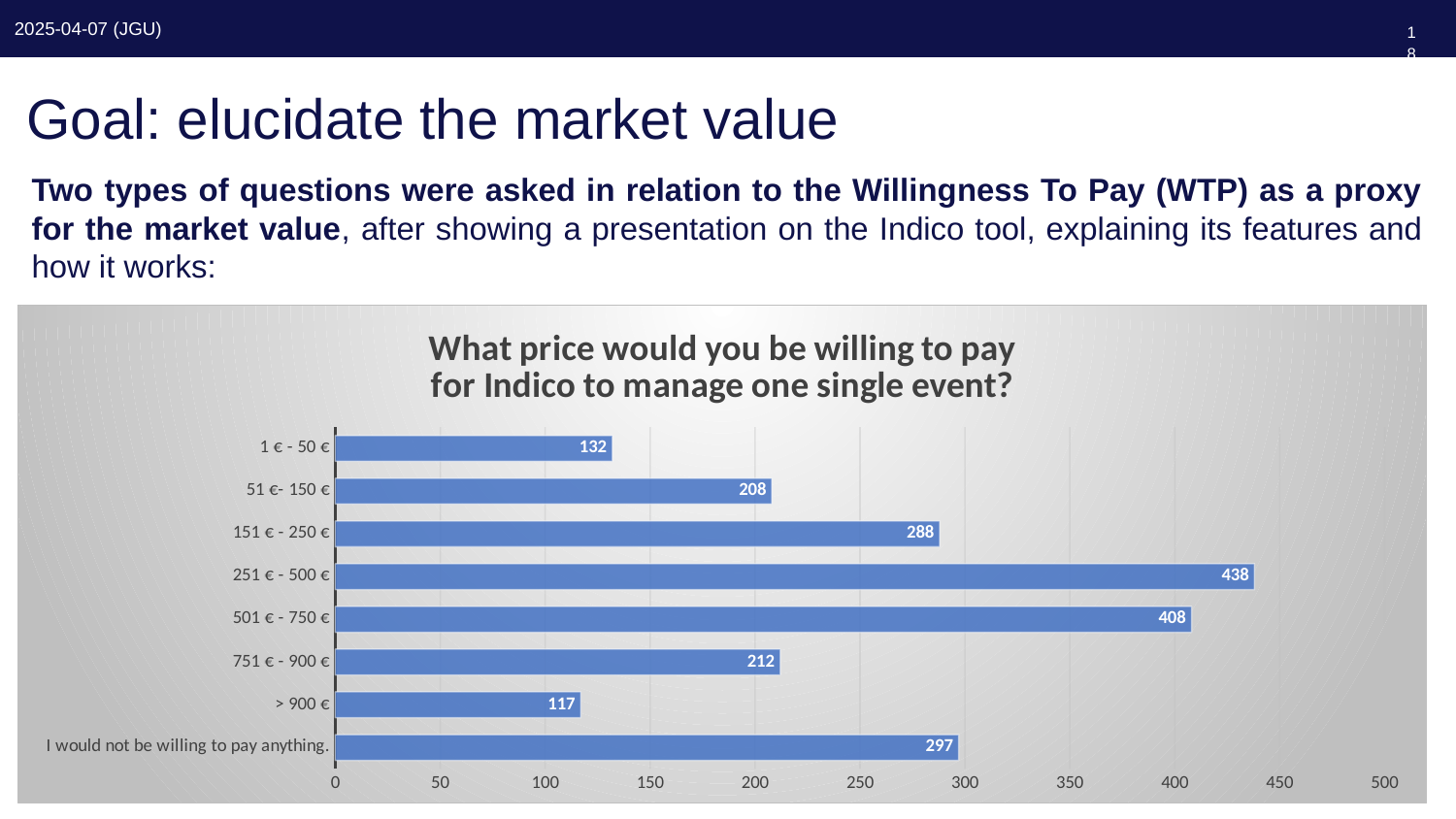

181
# Goal: elucidate the market value
Two types of questions were asked in relation to the Willingness To Pay (WTP) as a proxy for the market value, after showing a presentation on the Indico tool, explaining its features and how it works:

### Chart: What price would you be willing to pay for Indico to manage one single event?

| Category | Total |
|---|---|
| I would not be willing to pay anything. | 297.0 |
| > 900 € | 117.0 |
| 751 € - 900 € | 212.0 |
| 501 € - 750 € | 408.0 |
| 251 € - 500 € | 438.0 |
| 151 € - 250 € | 288.0 |
| 51 €- 150 € | 208.0 |
| 1 € - 50 € | 132.0 |